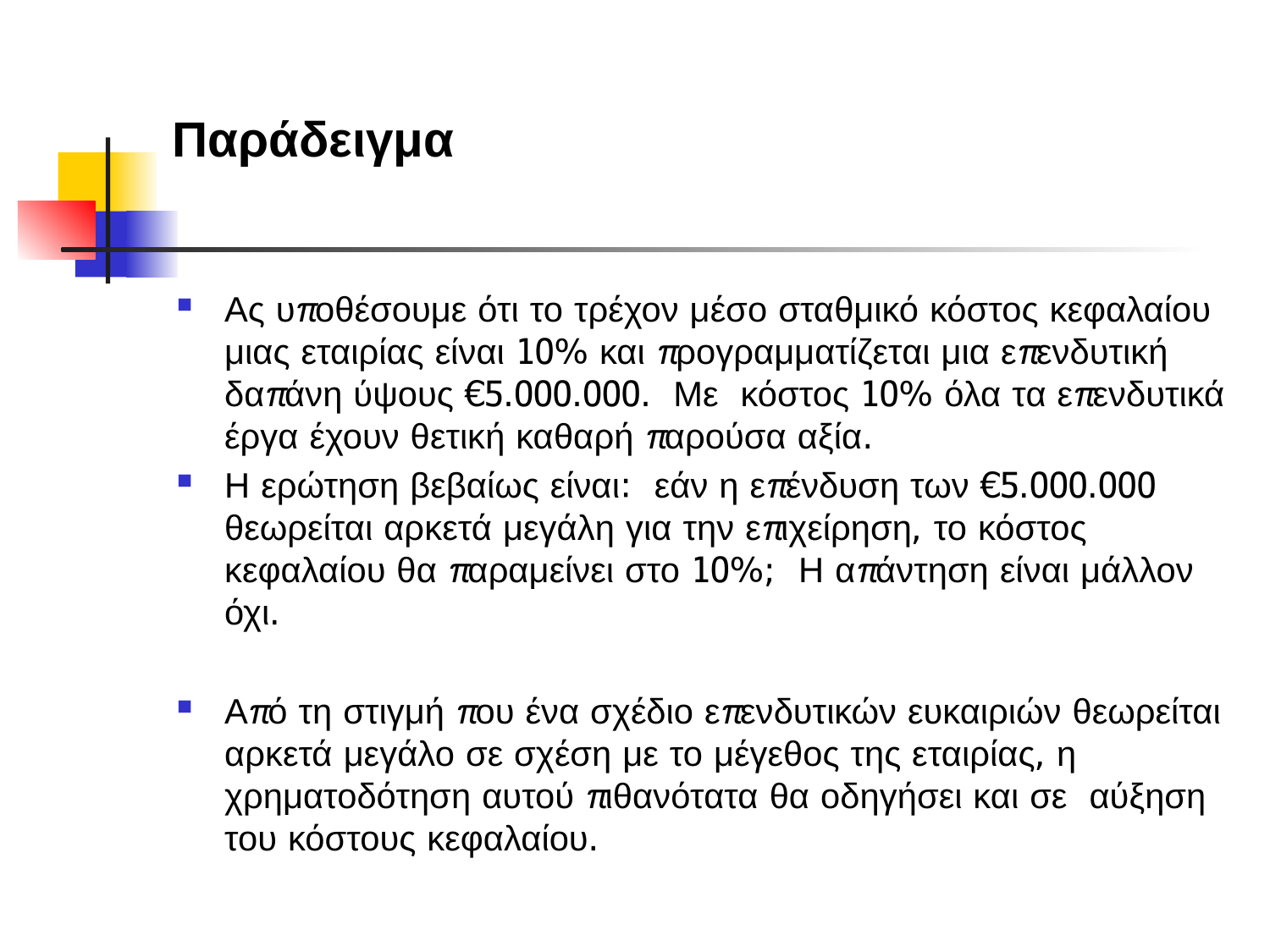

# Παράδειγμα
Ας υποθέσουμε ότι το τρέχον μέσο σταθμικό κόστος κεφαλαίου μιας εταιρίας είναι 10% και προγραμματίζεται μια επενδυτική δαπάνη ύψους €5.000.000.  Με  κόστος 10% όλα τα επενδυτικά έργα έχουν θετική καθαρή παρούσα αξία.
Η ερώτηση βεβαίως είναι:  εάν η επένδυση των €5.000.000 θεωρείται αρκετά μεγάλη για την επιχείρηση, το κόστος κεφαλαίου θα παραμείνει στο 10%;  Η απάντηση είναι μάλλον όχι.

Από τη στιγμή που ένα σχέδιο επενδυτικών ευκαιριών θεωρείται αρκετά μεγάλο σε σχέση με το μέγεθος της εταιρίας, η χρηματοδότηση αυτού πιθανότατα θα οδηγήσει και σε  αύξηση του κόστους κεφαλαίου.